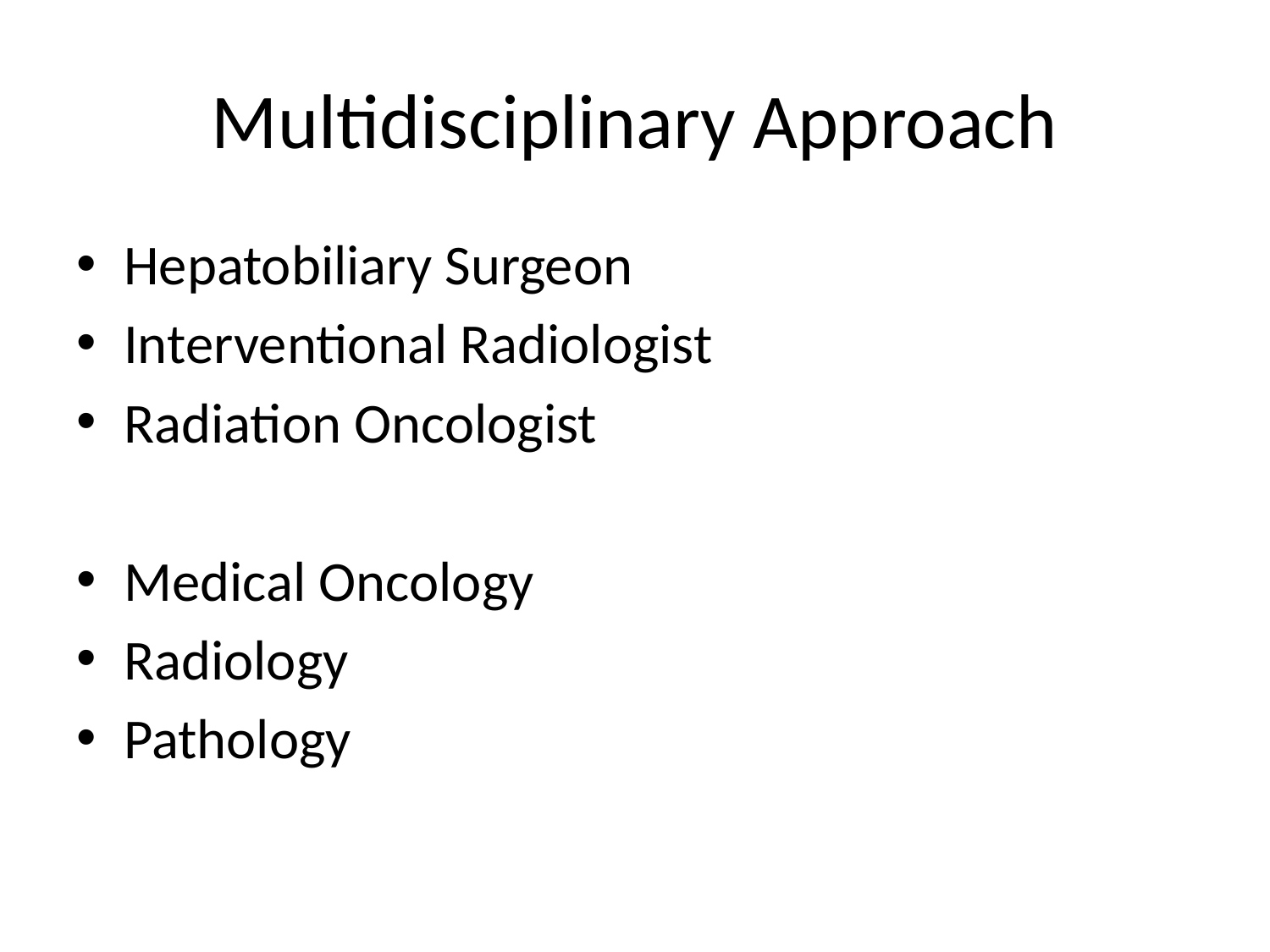

# Multidisciplinary Approach
Hepatobiliary Surgeon
Interventional Radiologist
Radiation Oncologist

Medical Oncology
Radiology
Pathology